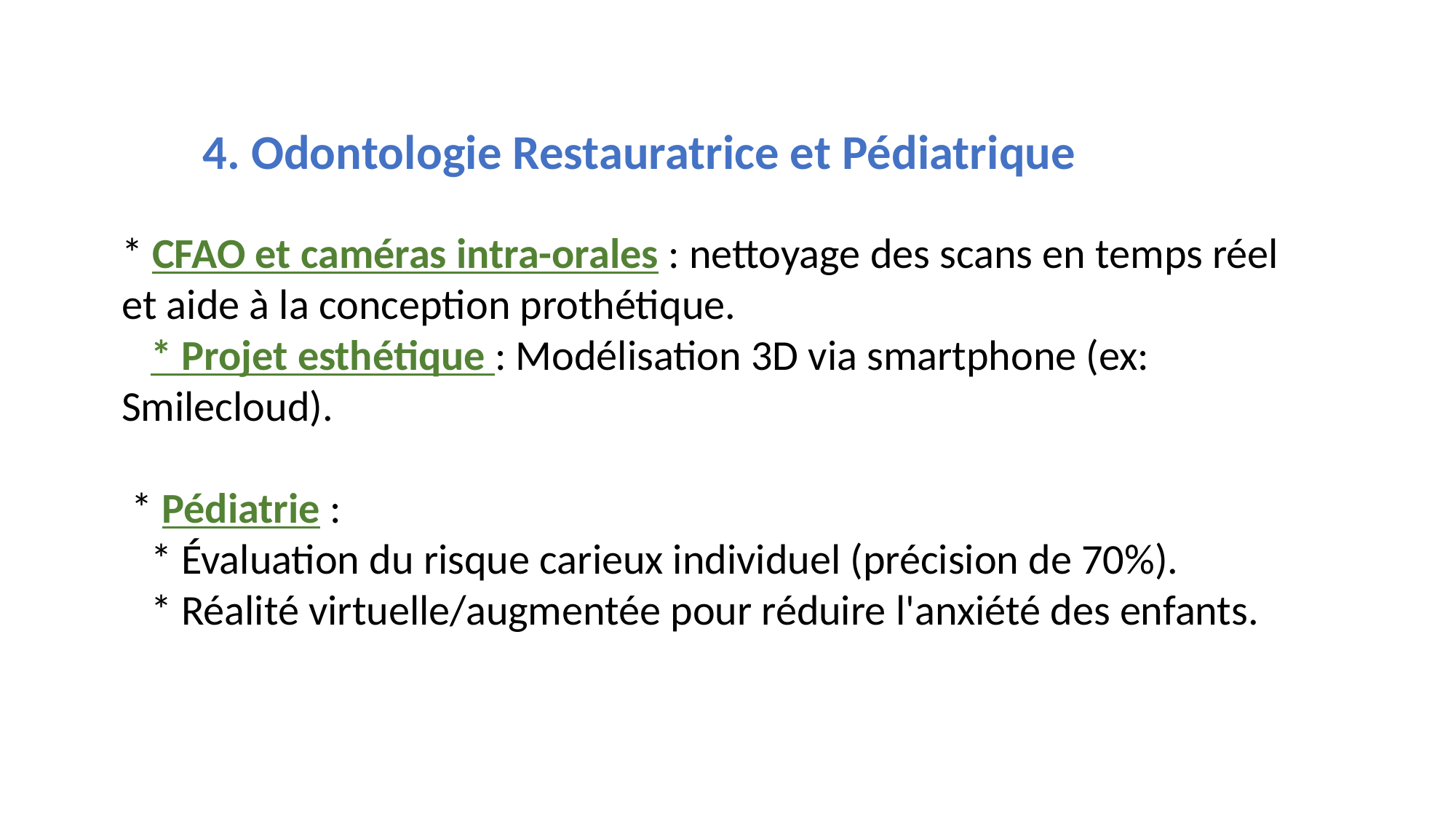

4. Odontologie Restauratrice et Pédiatrique
* CFAO et caméras intra-orales : nettoyage des scans en temps réel et aide à la conception prothétique.
   * Projet esthétique : Modélisation 3D via smartphone (ex: Smilecloud).

 * Pédiatrie :
   * Évaluation du risque carieux individuel (précision de 70%).
   * Réalité virtuelle/augmentée pour réduire l'anxiété des enfants.